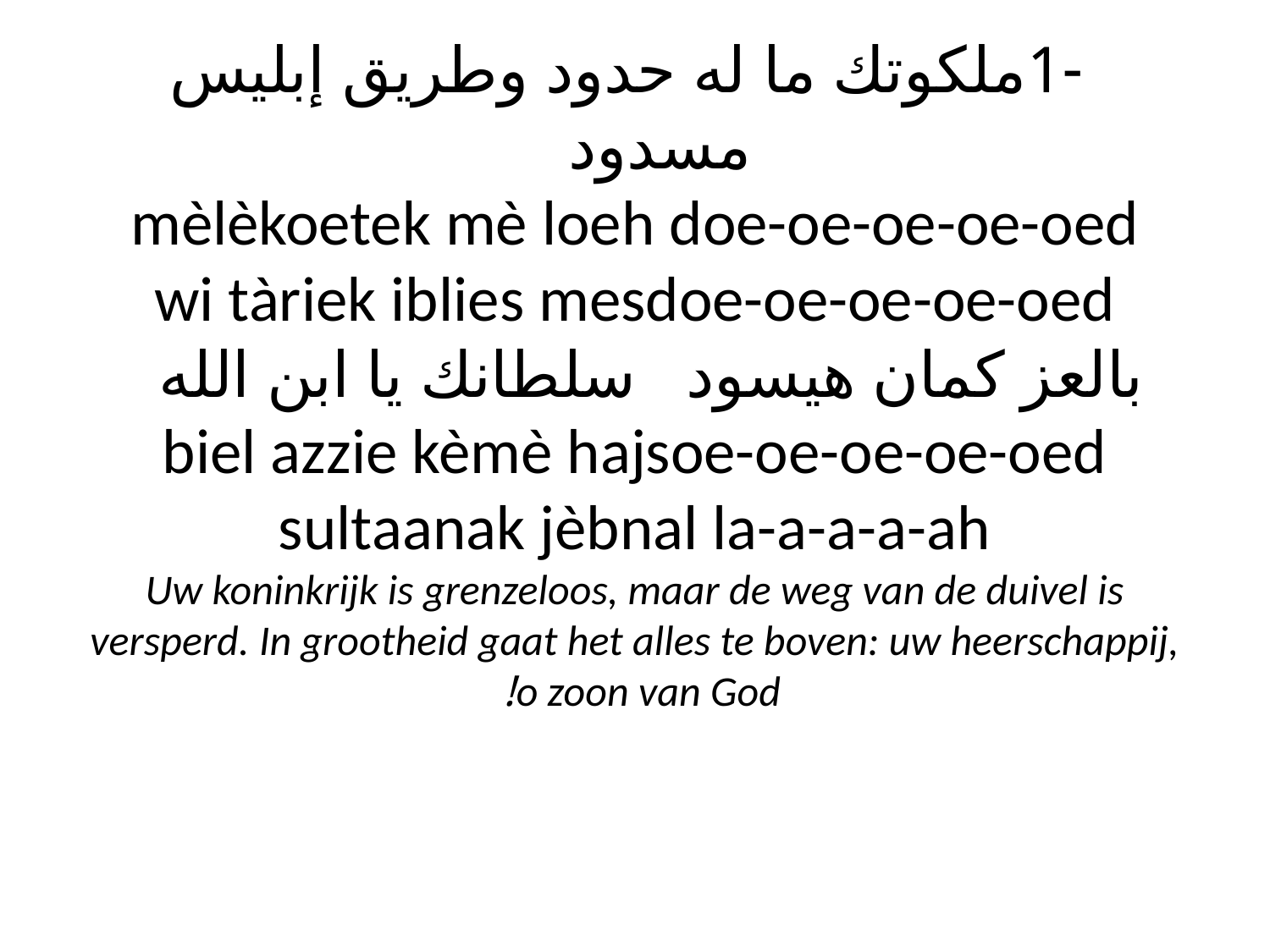

# -1ملكوتك ما له حدود وطريق إبليس مسدود mèlèkoetek mè loeh doe-oe-oe-oe-oed wi tàriek iblies mesdoe-oe-oe-oe-oed بالعز كمان هيسود   سلطانك يا ابن الله biel azzie kèmè hajsoe-oe-oe-oe-oed sultaanak jèbnal la-a-a-a-ah Uw koninkrijk is grenzeloos, maar de weg van de duivel is versperd. In grootheid gaat het alles te boven: uw heerschappij, o zoon van God!